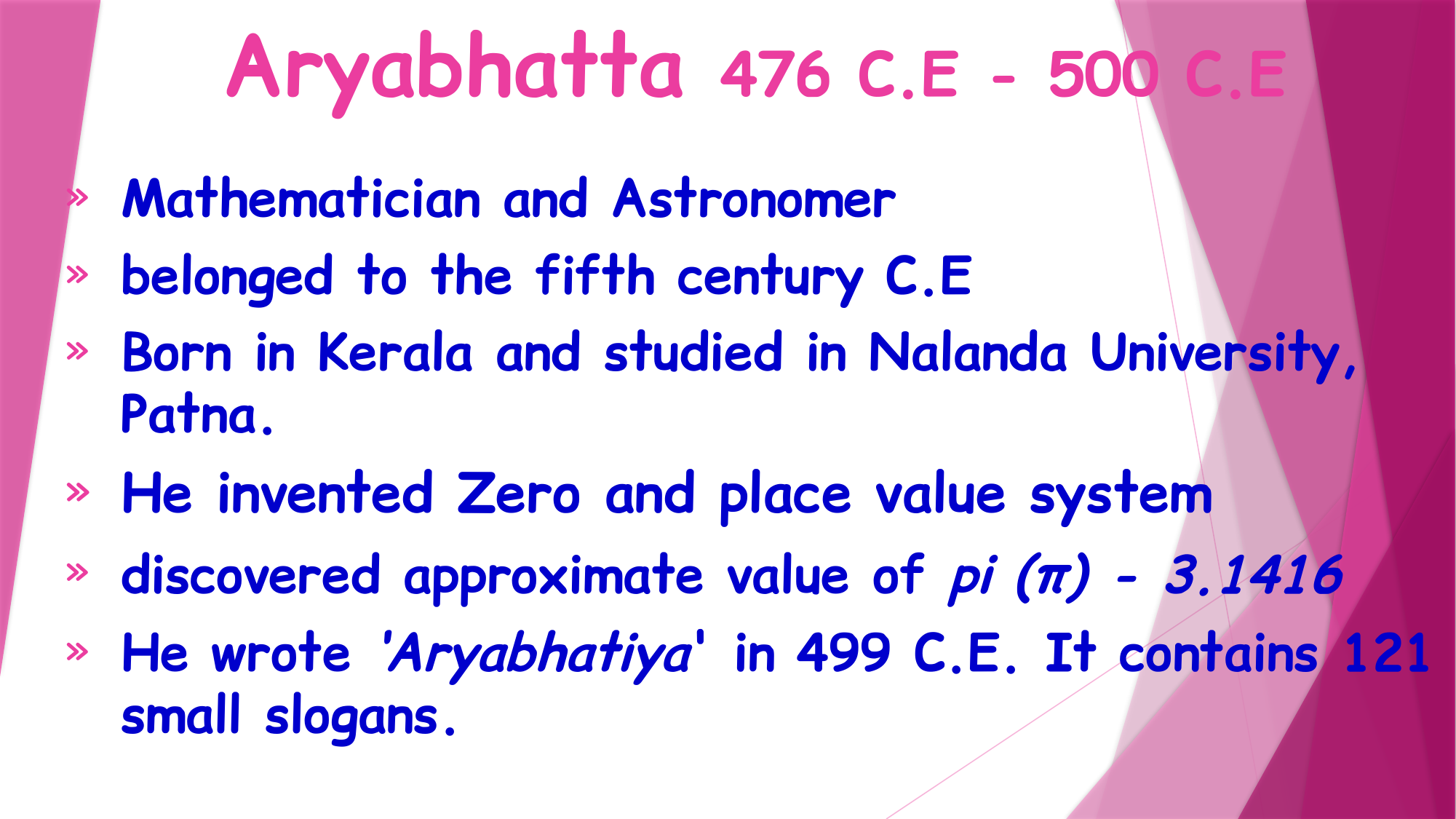

# Aryabhatta 476 C.E - 500 C.E
Mathematician and Astronomer
belonged to the fifth century C.E
Born in Kerala and studied in Nalanda University, Patna.
He invented Zero and place value system
discovered approximate value of pi (π) - 3.1416
He wrote ‘Aryabhatiya' in 499 C.E. It contains 121 small slogans.